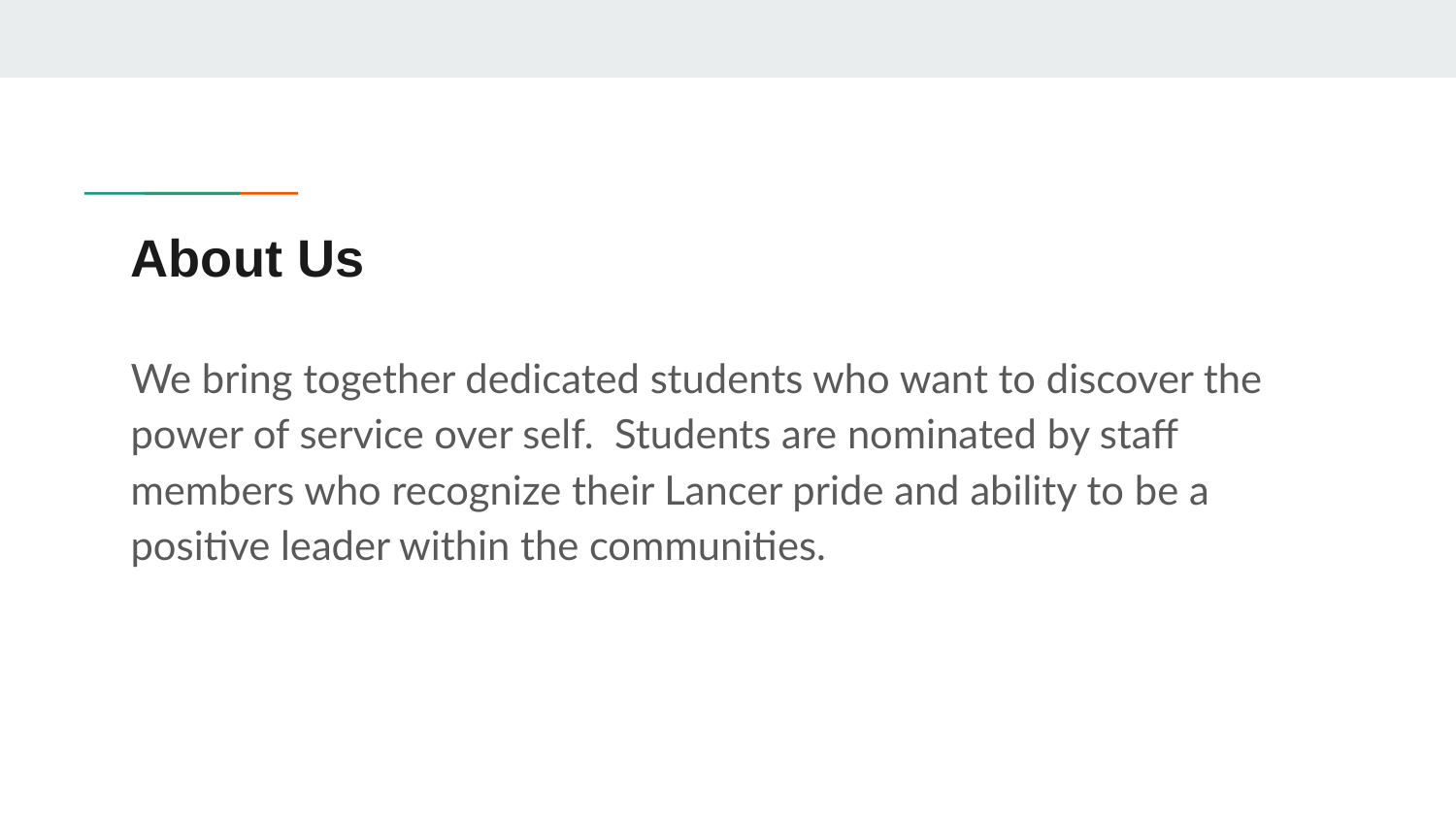

# About Us
We bring together dedicated students who want to discover the power of service over self.  Students are nominated by staff members who recognize their Lancer pride and ability to be a positive leader within the communities.